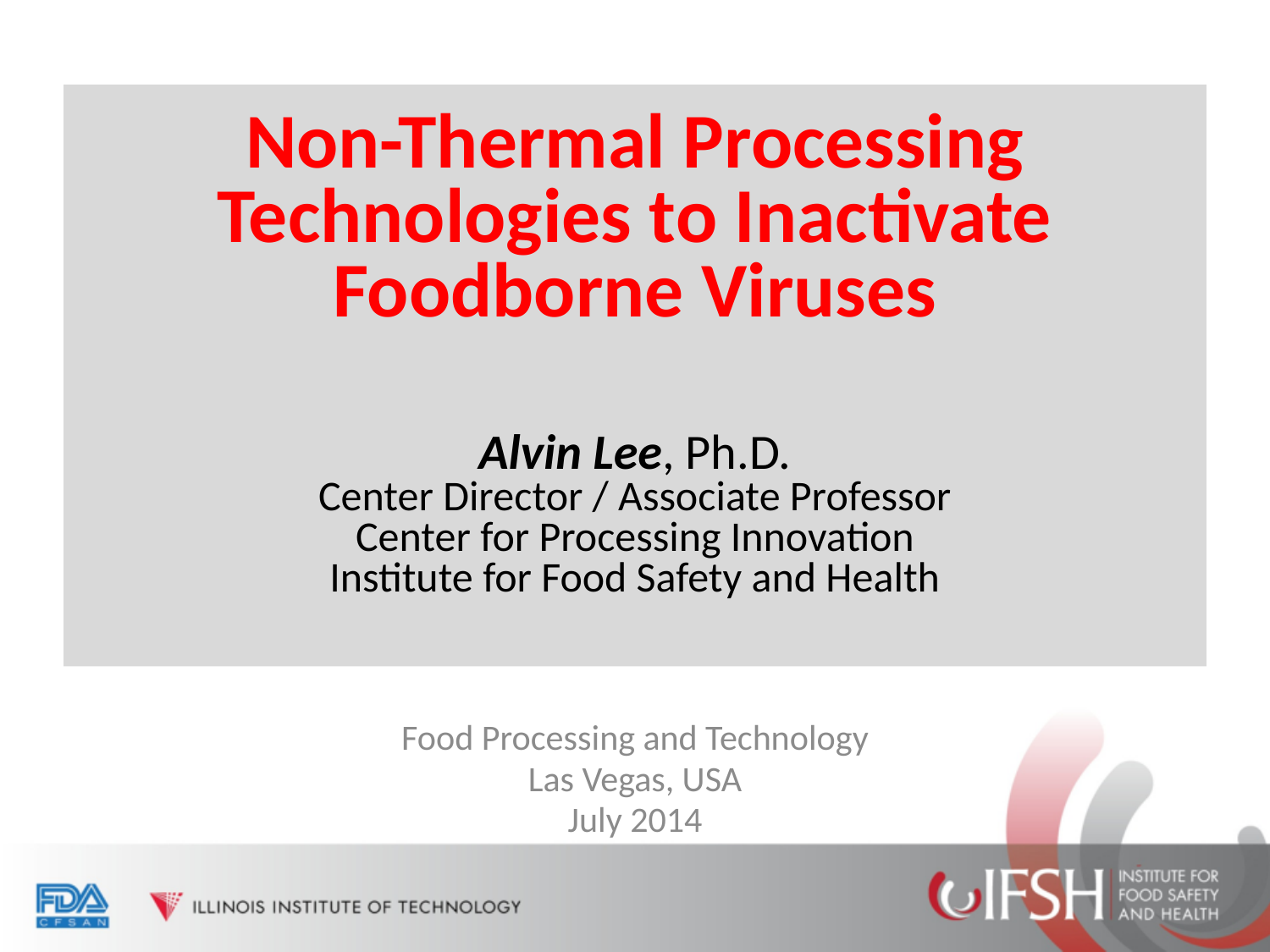

# Non-Thermal Processing Technologies to Inactivate Foodborne Viruses Alvin Lee, Ph.D. Center Director / Associate Professor Center for Processing Innovation Institute for Food Safety and Health

Food Processing and Technology
Las Vegas, USA
July 2014